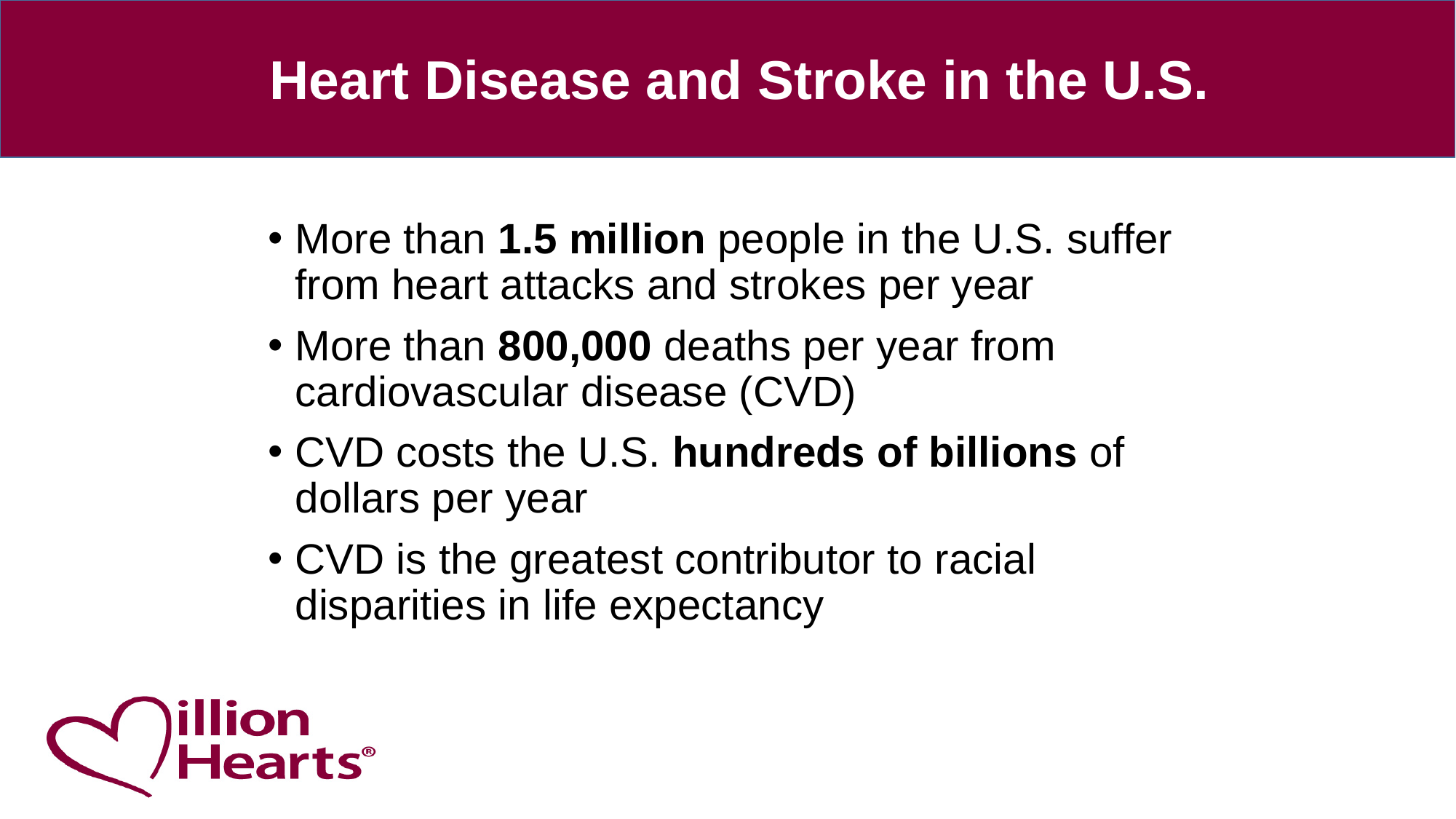

Heart Disease and Stroke in the U.S.
More than 1.5 million people in the U.S. suffer from heart attacks and strokes per year
More than 800,000 deaths per year from cardiovascular disease (CVD)
CVD costs the U.S. hundreds of billions of dollars per year
CVD is the greatest contributor to racial disparities in life expectancy